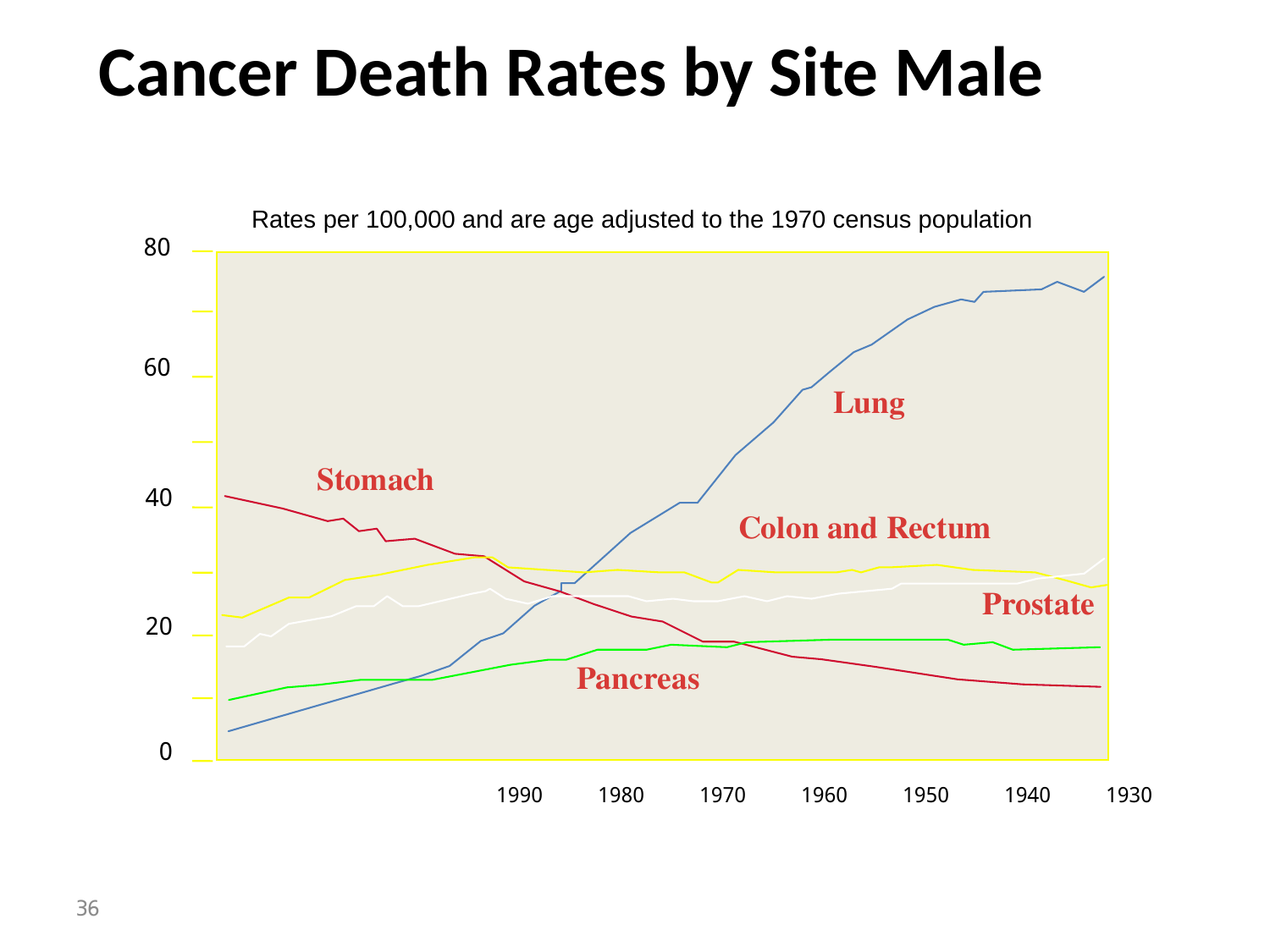

Cancer Death Rates by Site Male
Rates per 100,000 and are age adjusted to the 1970 census population
80

60
Lung

Stomach
40

Colon and Rectum

Prostate
20

Pancreas

0

1930          1940          1950          1960          1970          1980          1990
36